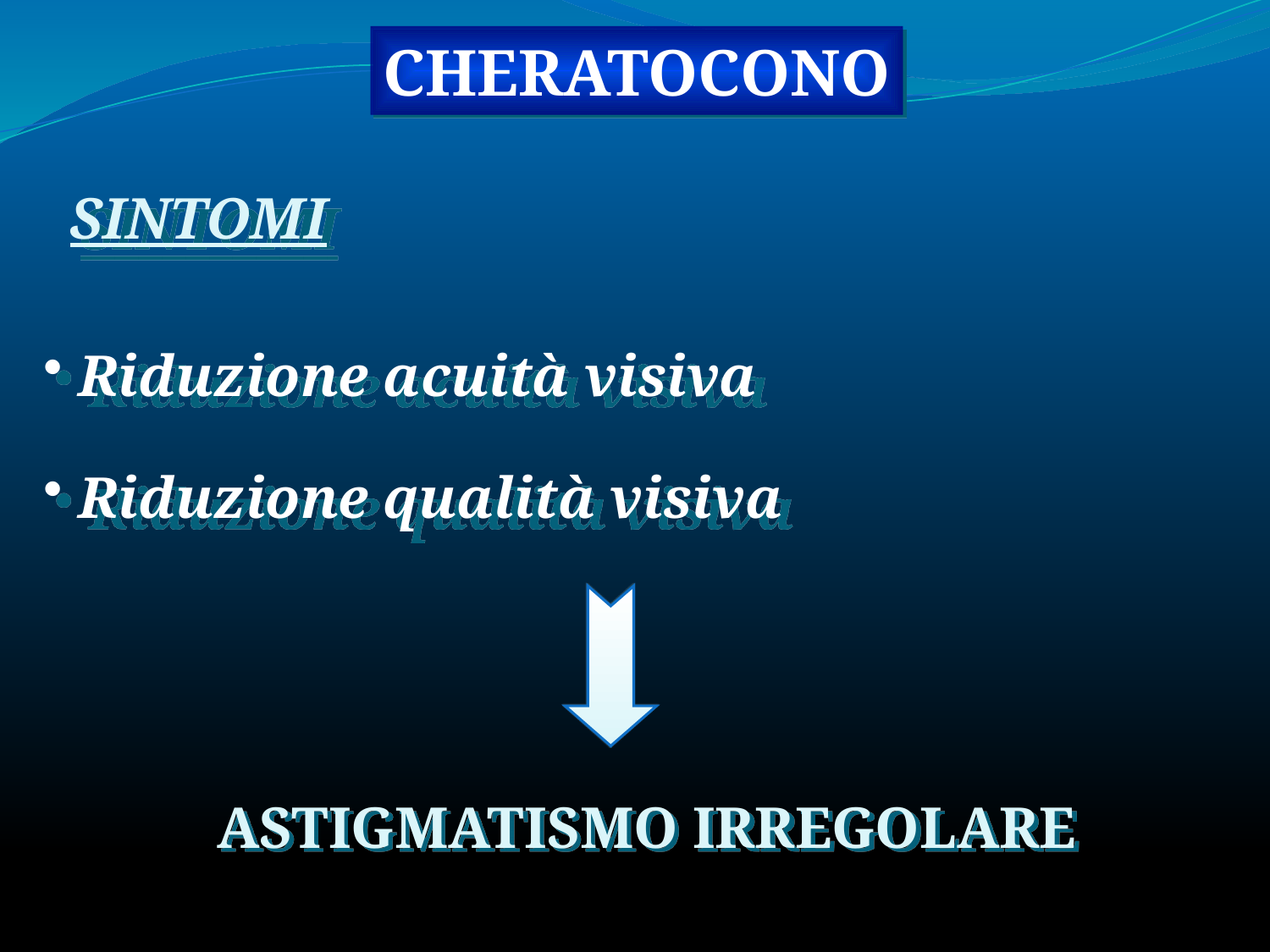

CHERATOCONO
SINTOMI
 Riduzione acuità visiva
 Riduzione qualità visiva

ASTIGMATISMO IRREGOLARE